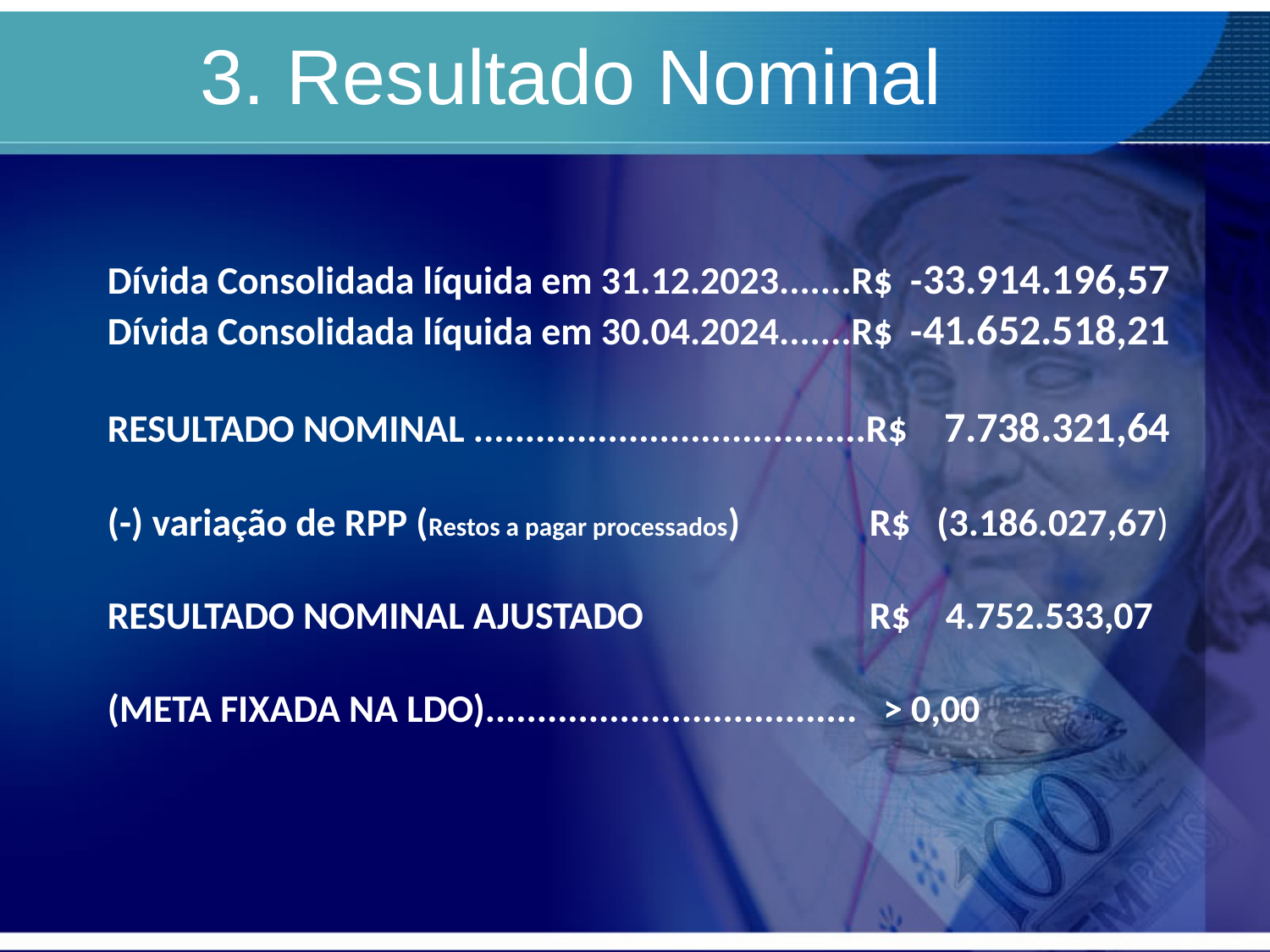

# 3. Resultado Nominal

Dívida Consolidada líquida em 31.12.2023.......R$  -33.914.196,57
Dívida Consolidada líquida em 30.04.2024.......R$  -41.652.518,21

RESULTADO NOMINAL ......................................R$    7.738.321,64

(-) variação de RPP (Restos a pagar processados)		R$   (3.186.027,67)
RESULTADO NOMINAL AJUSTADO		R$    4.752.533,07

(META FIXADA NA LDO)....................................   > 0,00